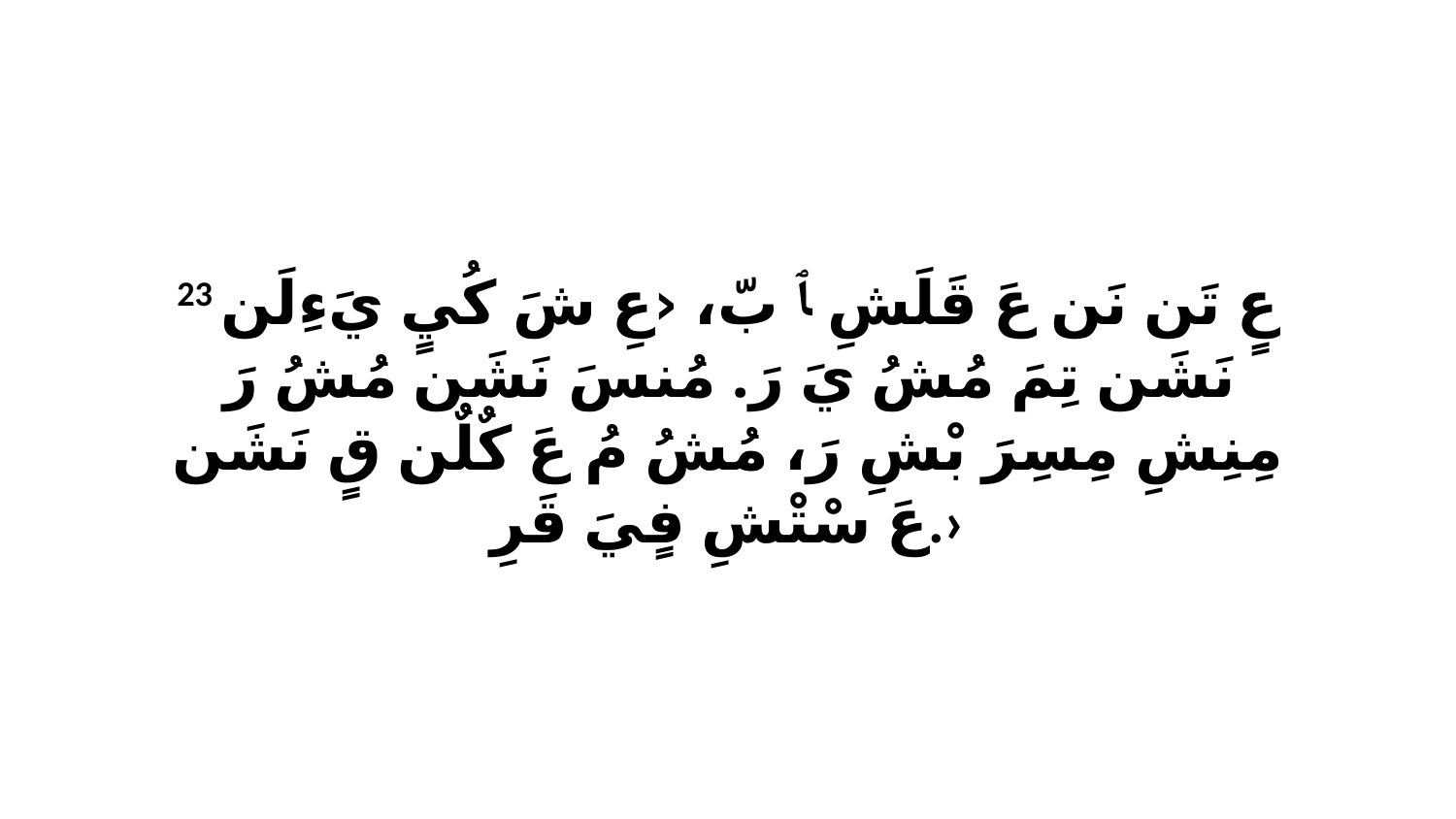

23 عٍ تَن نَن عَ قَلَشِ ﭑ بّ، ‹عِ شَ كُيٍ يَءِلَن نَشَن تِمَ مُشُ يَ رَ. مُنسَ نَشَن مُشُ رَ مِنِشِ مِسِرَ بْشِ رَ، مُشُ مُ عَ كٌلٌن قٍ نَشَن عَ سْتْشِ فٍيَ قَرِ.›